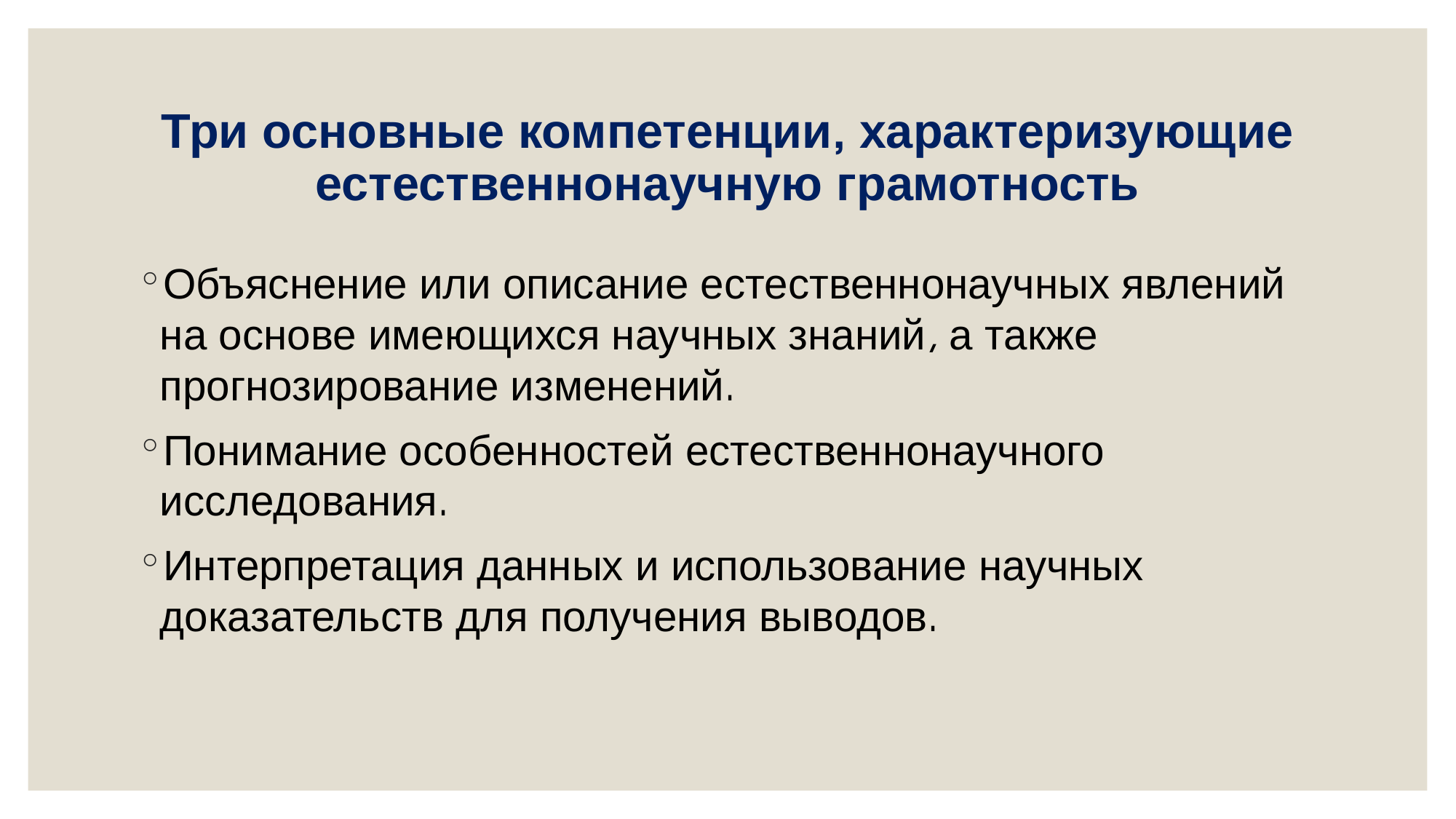

# Три основные компетенции, характеризующие естественнонаучную грамотность
Объяснение или описание естественнонаучных явлений на основе имеющихся научных знаний, а также прогнозирование изменений.
Понимание особенностей естественнонаучного исследования.
Интерпретация данных и использование научных доказательств для получения выводов.